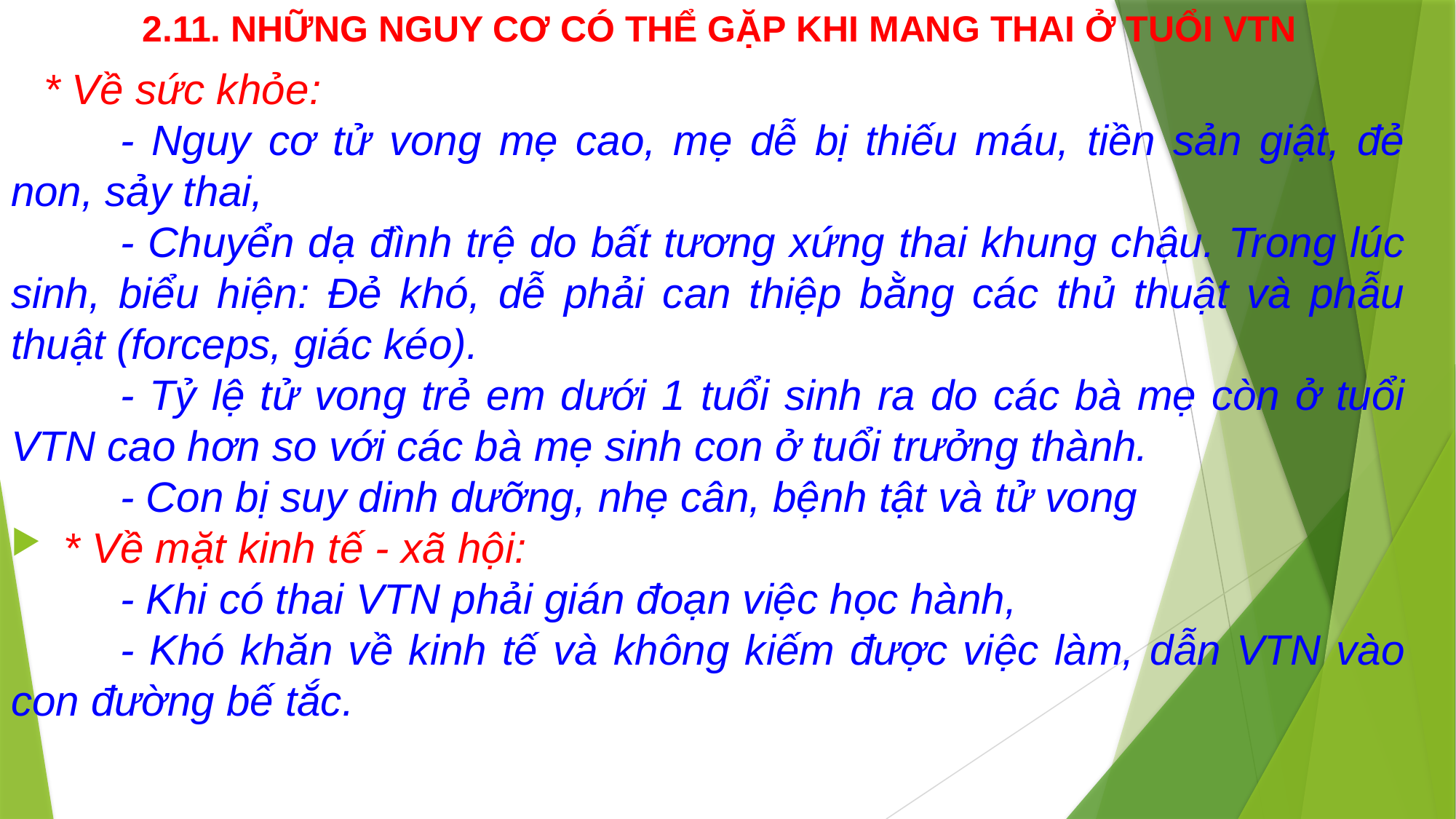

# 2.11. NHỮNG NGUY CƠ CÓ THỂ GẶP KHI MANG THAI Ở TUỔI VTN
* Về sức khỏe:
	- Nguy cơ tử vong mẹ cao, mẹ dễ bị thiếu máu, tiền sản giật, đẻ non, sảy thai,
	- Chuyển dạ đình trệ do bất tương xứng thai khung chậu. Trong lúc sinh, biểu hiện: Đẻ khó, dễ phải can thiệp bằng các thủ thuật và phẫu thuật (forceps, giác kéo).
	- Tỷ lệ tử vong trẻ em dưới 1 tuổi sinh ra do các bà mẹ còn ở tuổi VTN cao hơn so với các bà mẹ sinh con ở tuổi trưởng thành.
	- Con bị suy dinh dưỡng, nhẹ cân, bệnh tật và tử vong
 * Về mặt kinh tế - xã hội:
	- Khi có thai VTN phải gián đoạn việc học hành,
	- Khó khăn về kinh tế và không kiếm được việc làm, dẫn VTN vào con đường bế tắc.